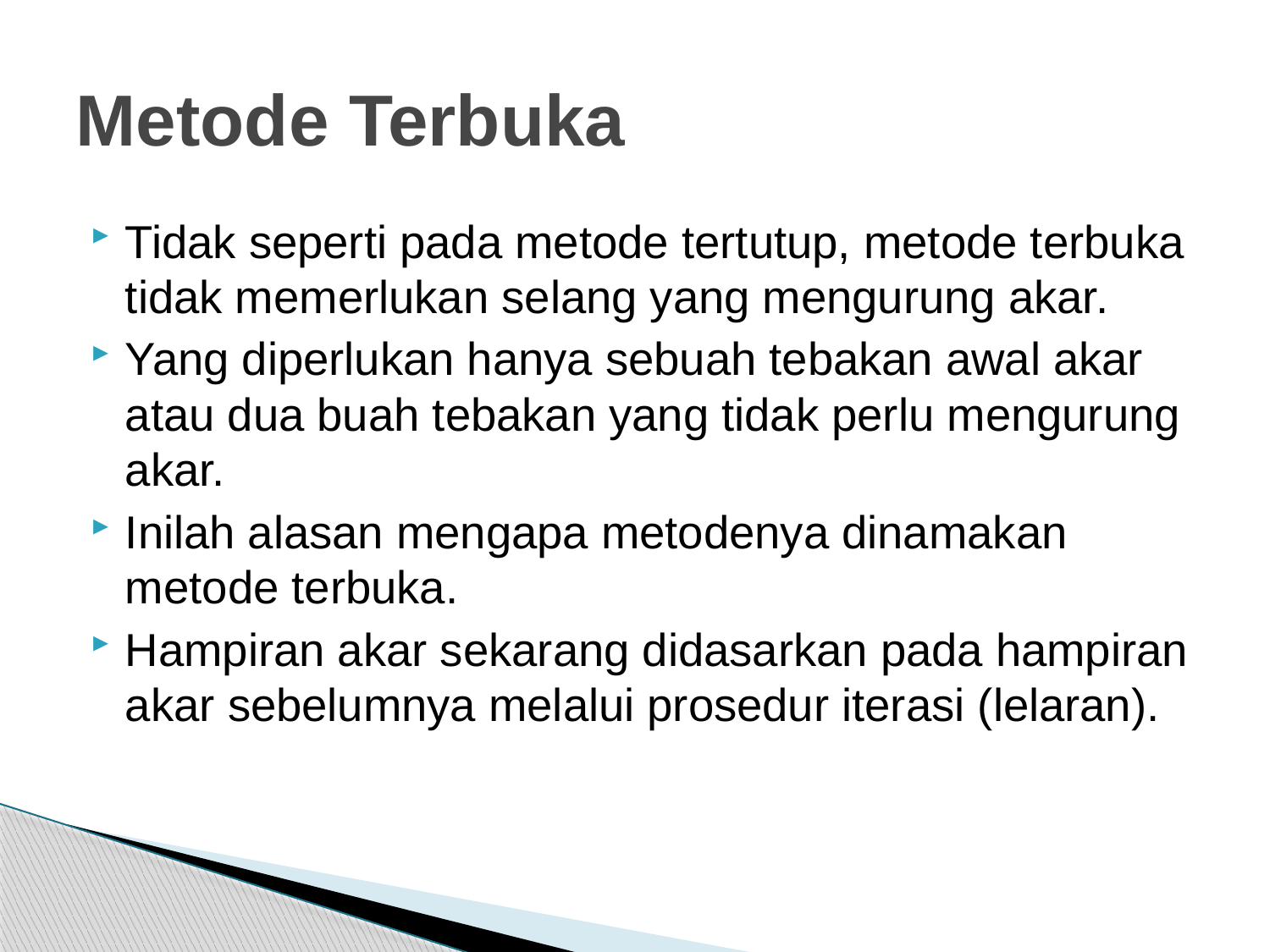

# Metode Terbuka
Tidak seperti pada metode tertutup, metode terbuka tidak memerlukan selang yang mengurung akar.
Yang diperlukan hanya sebuah tebakan awal akar atau dua buah tebakan yang tidak perlu mengurung akar.
Inilah alasan mengapa metodenya dinamakan metode terbuka.
Hampiran akar sekarang didasarkan pada hampiran akar sebelumnya melalui prosedur iterasi (lelaran).